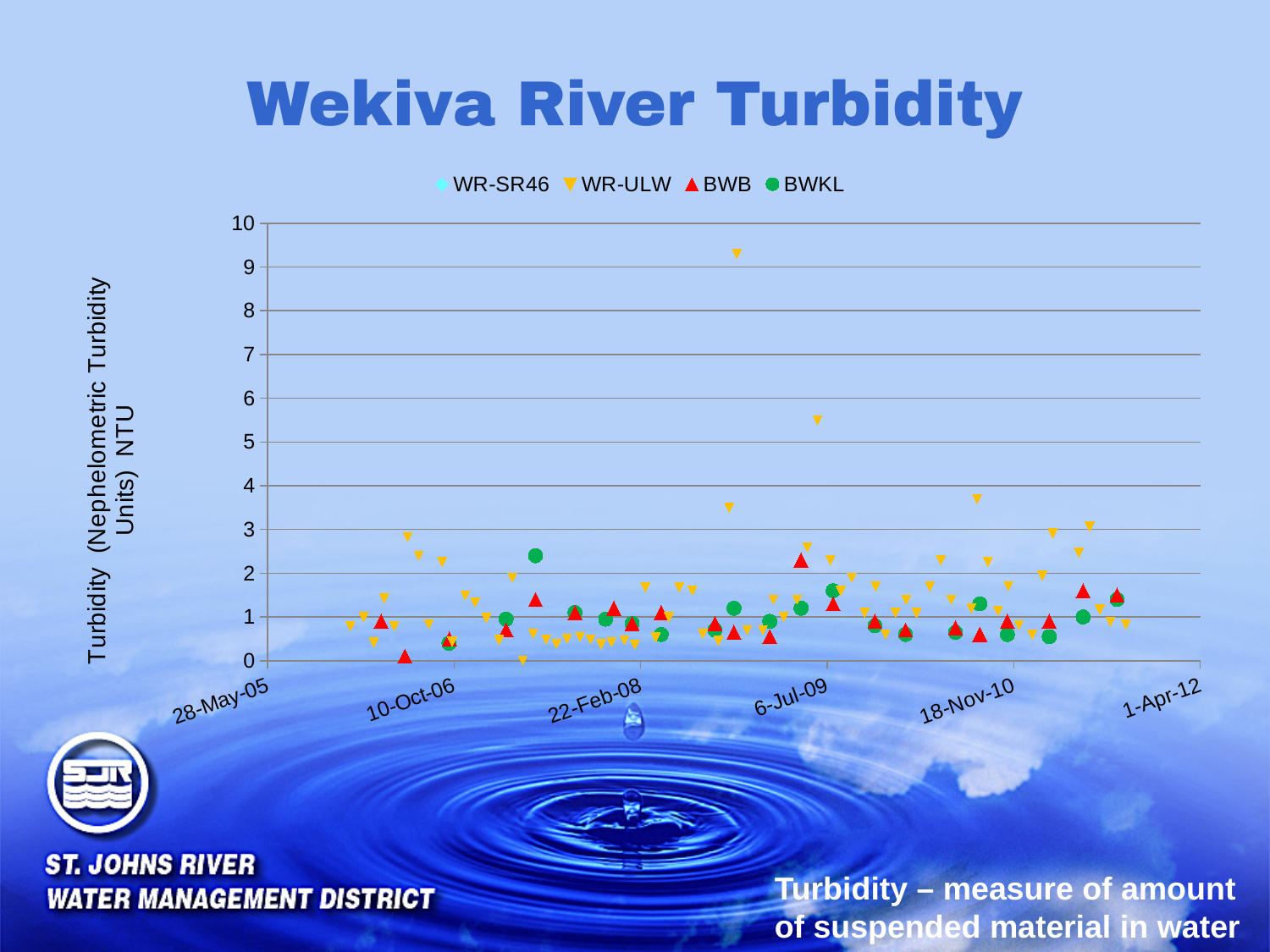

# Wekiva River Turbidity

### Chart

| Category | WR-SR46 | WR-ULW | BWB | BWKL |
|---|---|---|---|---|
Turbidity – measure of amount of suspended material in water